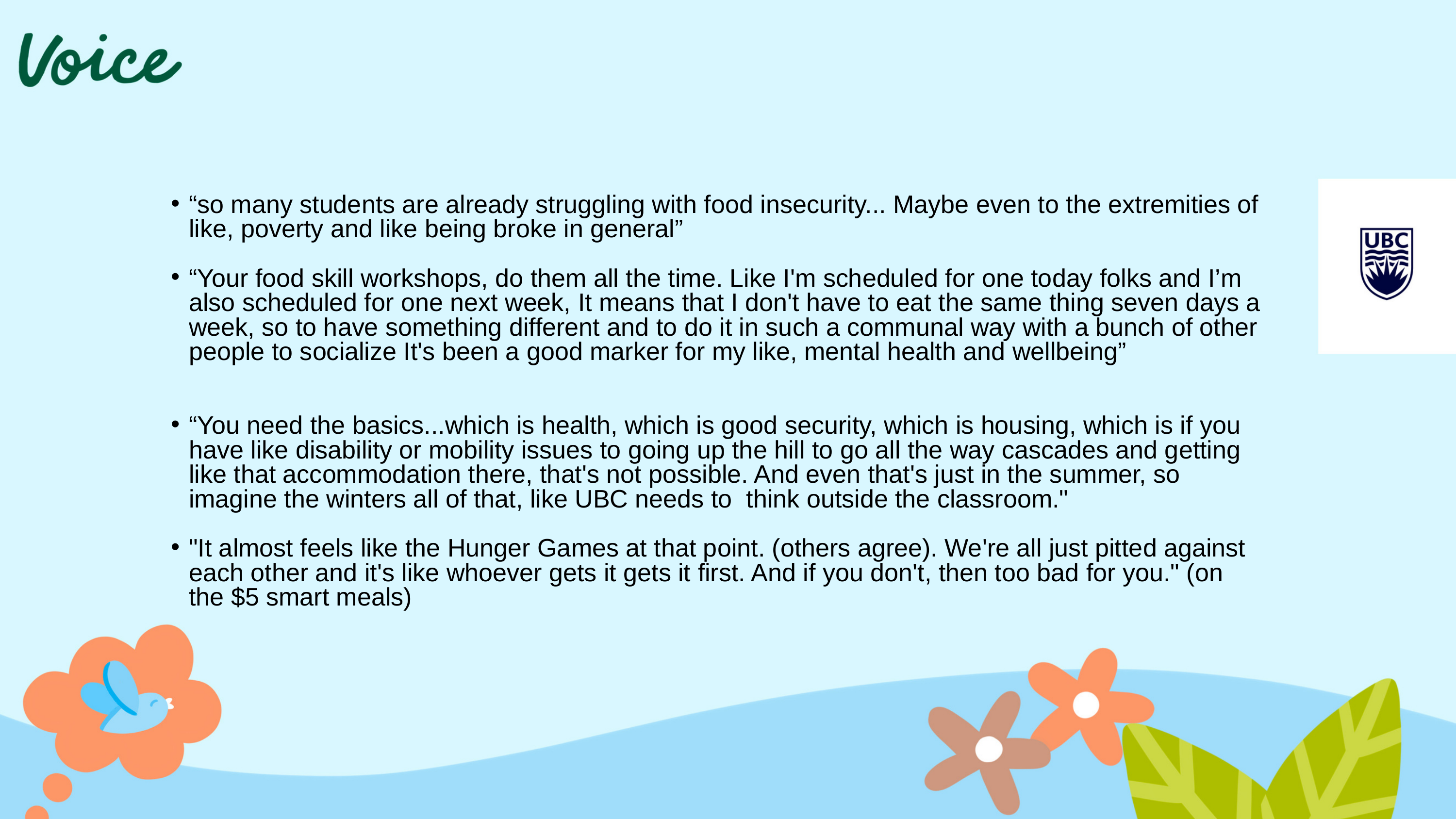

“so many students are already struggling with food insecurity... Maybe even to the extremities of like, poverty and like being broke in general”

“Your food skill workshops, do them all the time. Like I'm scheduled for one today folks and I’m also scheduled for one next week, It means that I don't have to eat the same thing seven days a week, so to have something different and to do it in such a communal way with a bunch of other people to socialize It's been a good marker for my like, mental health and wellbeing”

“You need the basics...which is health, which is good security, which is housing, which is if you have like disability or mobility issues to going up the hill to go all the way cascades and getting like that accommodation there, that's not possible. And even that's just in the summer, so imagine the winters all of that, like UBC needs to  think outside the classroom."

"It almost feels like the Hunger Games at that point. (others agree). We're all just pitted against each other and it's like whoever gets it gets it first. And if you don't, then too bad for you." (on the $5 smart meals)